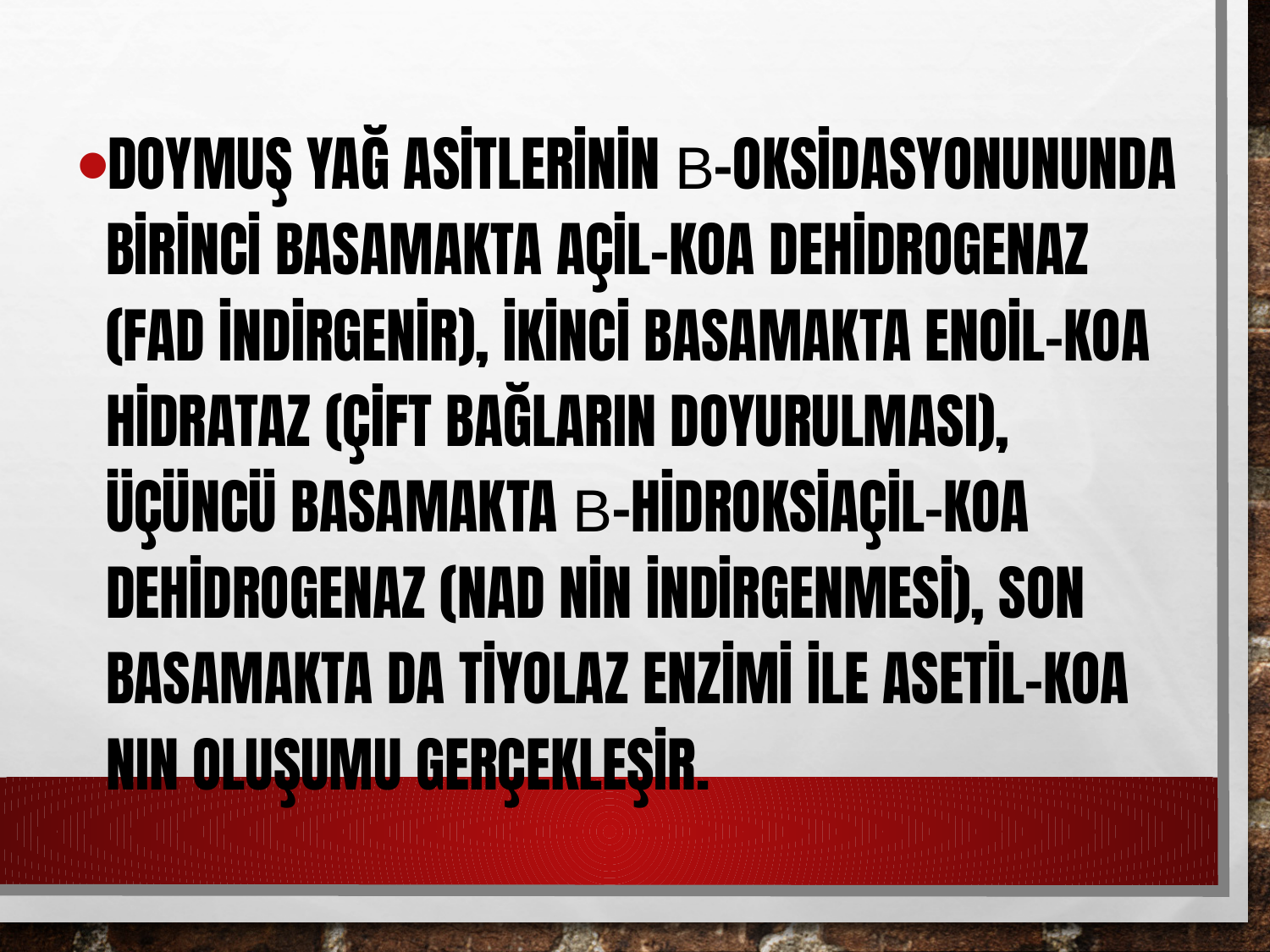

Doymuş yağ asitlerinin β-oksidasyonununda birinci basamakta açil-KoA dehidrogenaz (FAD indirgenir), ikinci basamakta enoil-KoA hidrataz (çift bağların doyurulması), üçüncü basamakta β-hidroksiaçil-KoA dehidrogenaz (NAD nin indirgenmesi), son basamakta da tiyolaz enzimi ile asetil-KoA nın oluşumu gerçekleşir.